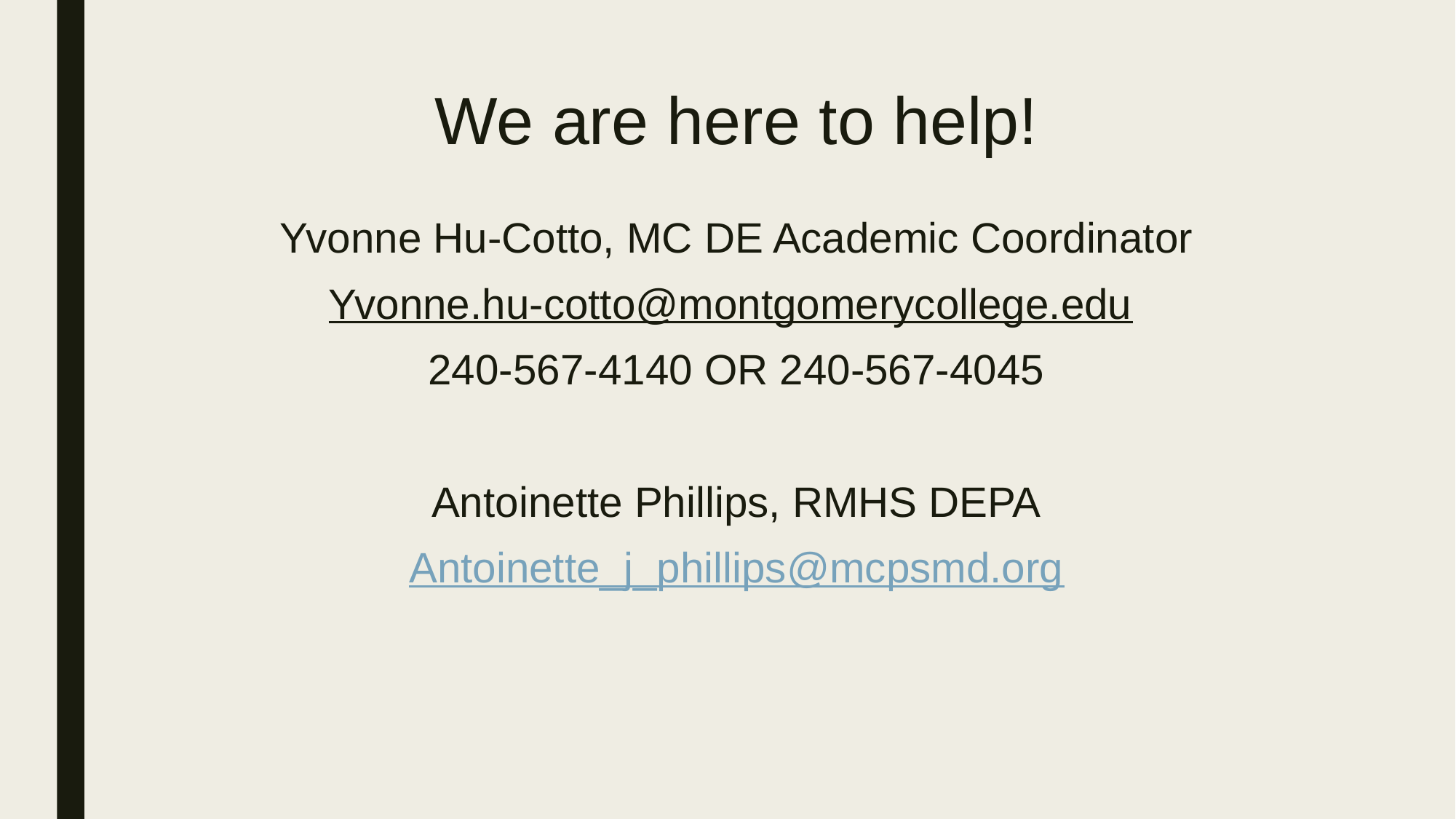

# We are here to help!
Yvonne Hu-Cotto, MC DE Academic Coordinator
Yvonne.hu-cotto@montgomerycollege.edu
240-567-4140 OR 240-567-4045

Antoinette Phillips, RMHS DEPA
Antoinette_j_phillips@mcpsmd.org